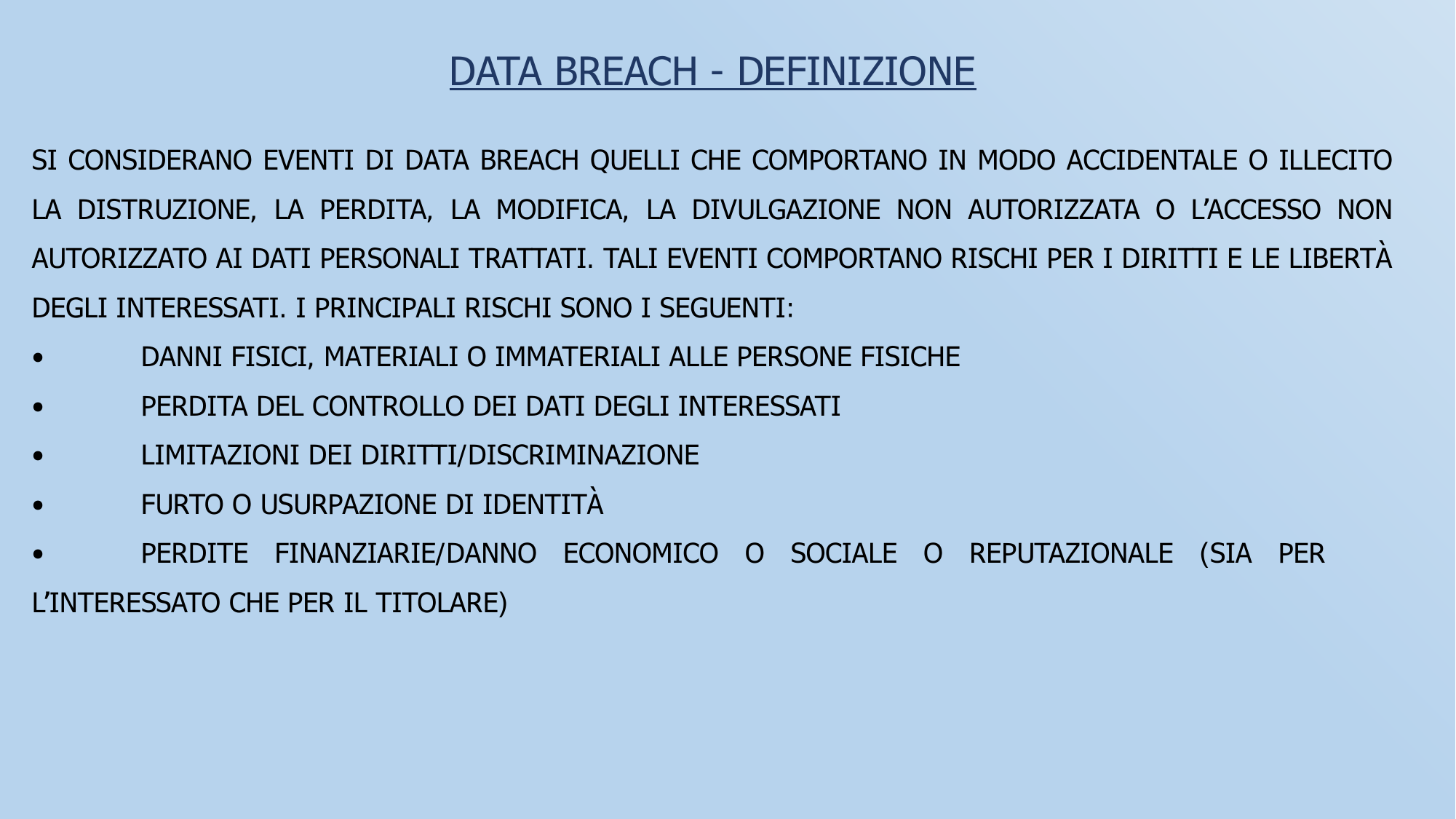

DATA BREACH - DEFINIZIONE

Si considerano eventi di Data Breach quelli che comportano in modo accidentale o illecito la distruzione, la perdita, la modifica, la divulgazione non autorizzata o l’accesso non autorizzato ai dati personali trattati. Tali eventi comportano rischi per i diritti e le libertà degli interessati. I principali rischi sono i seguenti:
•	danni fisici, materiali o immateriali alle persone fisiche
•	perdita del controllo dei dati degli interessati
•	limitazioni dei diritti/discriminazione
•	furto o usurpazione di identità
•	perdite finanziarie/danno economico o sociale o reputazionale (sia per 	l’interessato che per il Titolare)